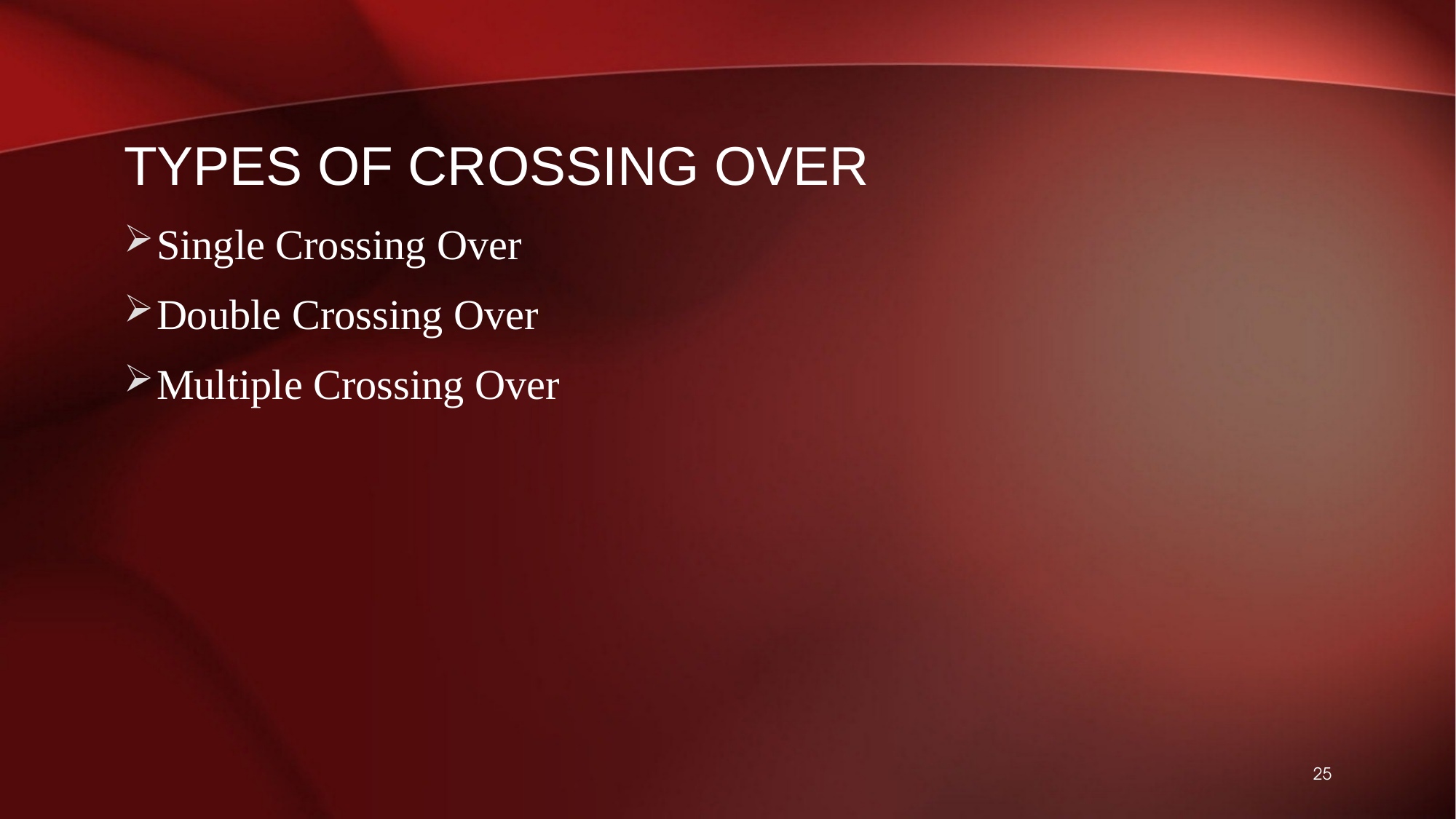

# Types of crossing over
Single Crossing Over
Double Crossing Over
Multiple Crossing Over
25